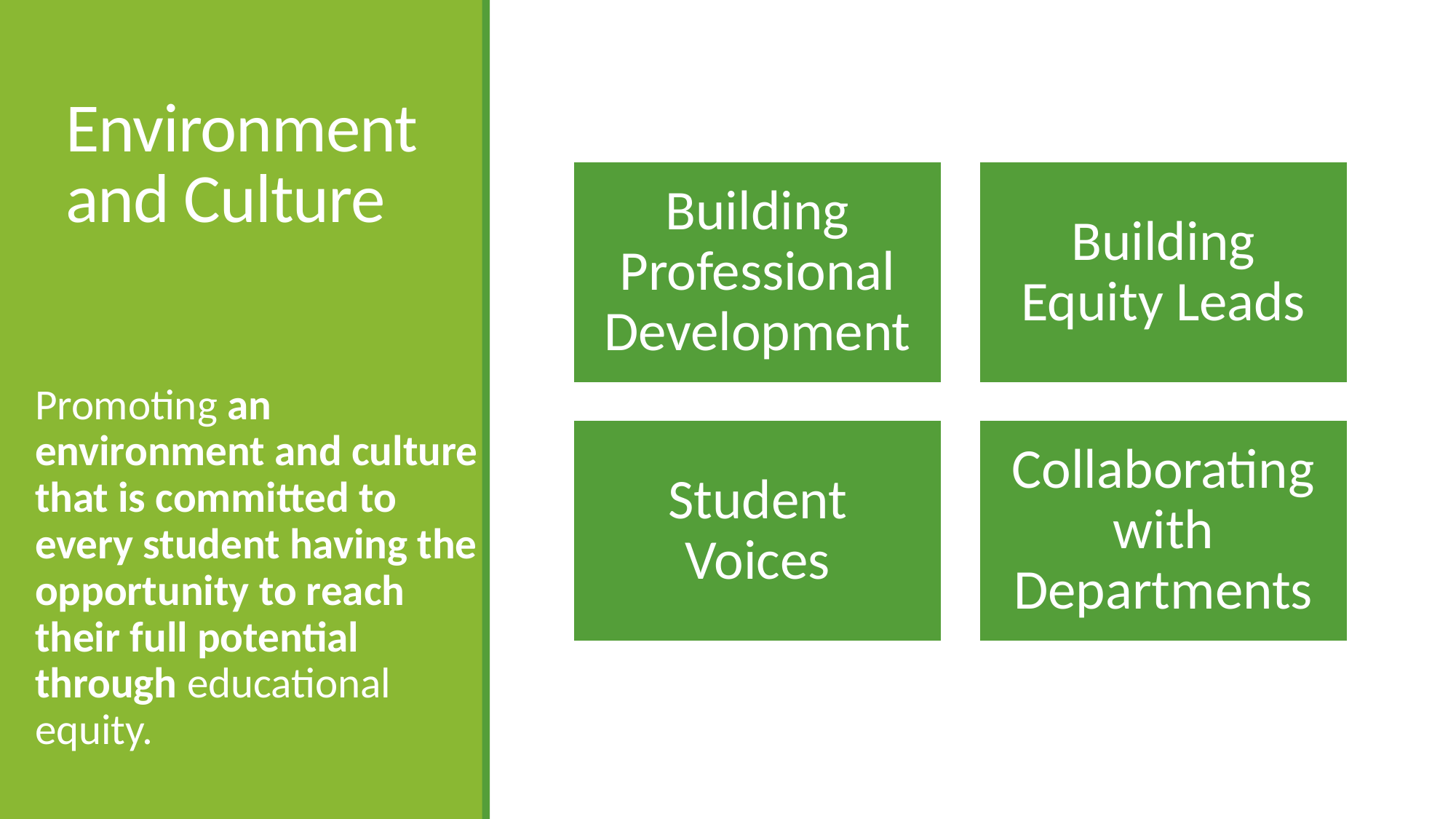

# Environment and Culture
Building Professional Development
Building Equity Leads
Student Voices
Collaborating with Departments
Promoting an environment and culture that is committed to every student having the opportunity to reach their full potential through educational equity.